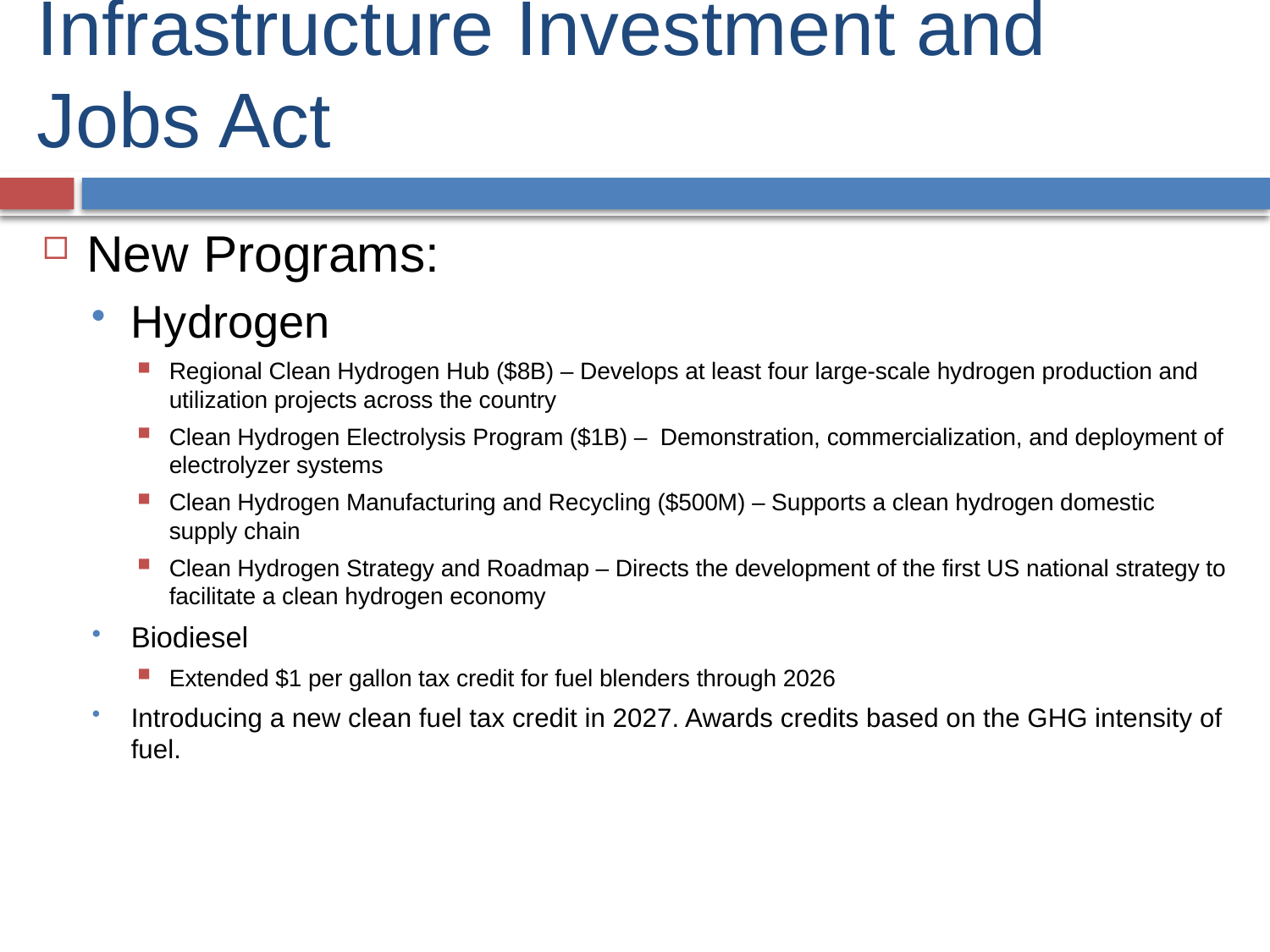

# Infrastructure Investment and Jobs Act
New Programs:
Hydrogen
Regional Clean Hydrogen Hub ($8B) – Develops at least four large-scale hydrogen production and utilization projects across the country
Clean Hydrogen Electrolysis Program ($1B) –  Demonstration, commercialization, and deployment of electrolyzer systems
Clean Hydrogen Manufacturing and Recycling ($500M) – Supports a clean hydrogen domestic supply chain
Clean Hydrogen Strategy and Roadmap – Directs the development of the first US national strategy to facilitate a clean hydrogen economy
Biodiesel
Extended $1 per gallon tax credit for fuel blenders through 2026
Introducing a new clean fuel tax credit in 2027. Awards credits based on the GHG intensity of fuel.